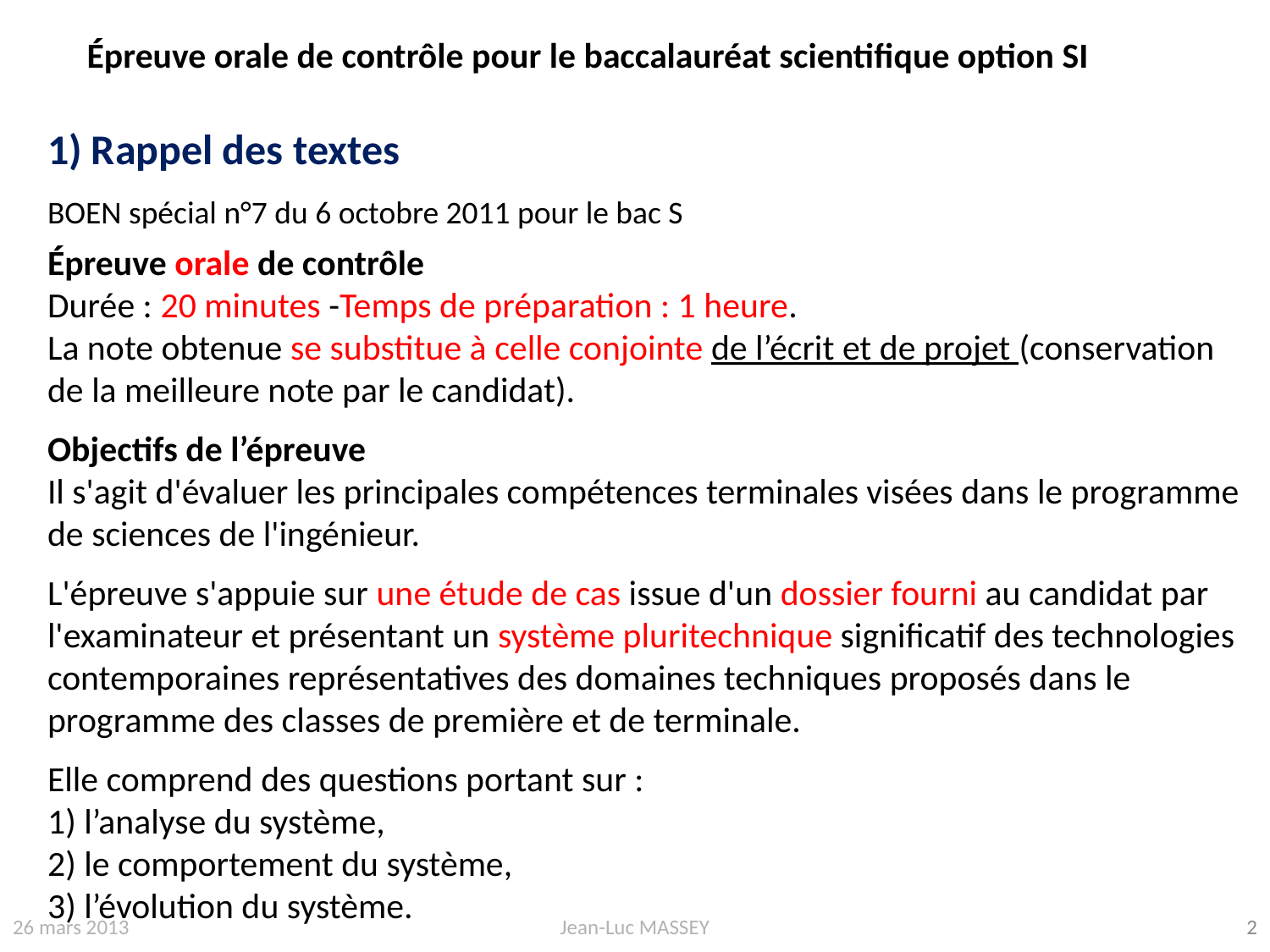

Épreuve orale de contrôle pour le baccalauréat scientifique option SI
1) Rappel des textes
BOEN spécial n°7 du 6 octobre 2011 pour le bac S
Épreuve orale de contrôle
Durée : 20 minutes -Temps de préparation : 1 heure.
La note obtenue se substitue à celle conjointe de l’écrit et de projet (conservation de la meilleure note par le candidat).

Objectifs de l’épreuve
Il s'agit d'évaluer les principales compétences terminales visées dans le programme de sciences de l'ingénieur.

L'épreuve s'appuie sur une étude de cas issue d'un dossier fourni au candidat par l'examinateur et présentant un système pluritechnique significatif des technologies contemporaines représentatives des domaines techniques proposés dans le programme des classes de première et de terminale.

Elle comprend des questions portant sur :
1) l’analyse du système,
2) le comportement du système,
3) l’évolution du système.
26 mars 2013
Jean-Luc MASSEY
2